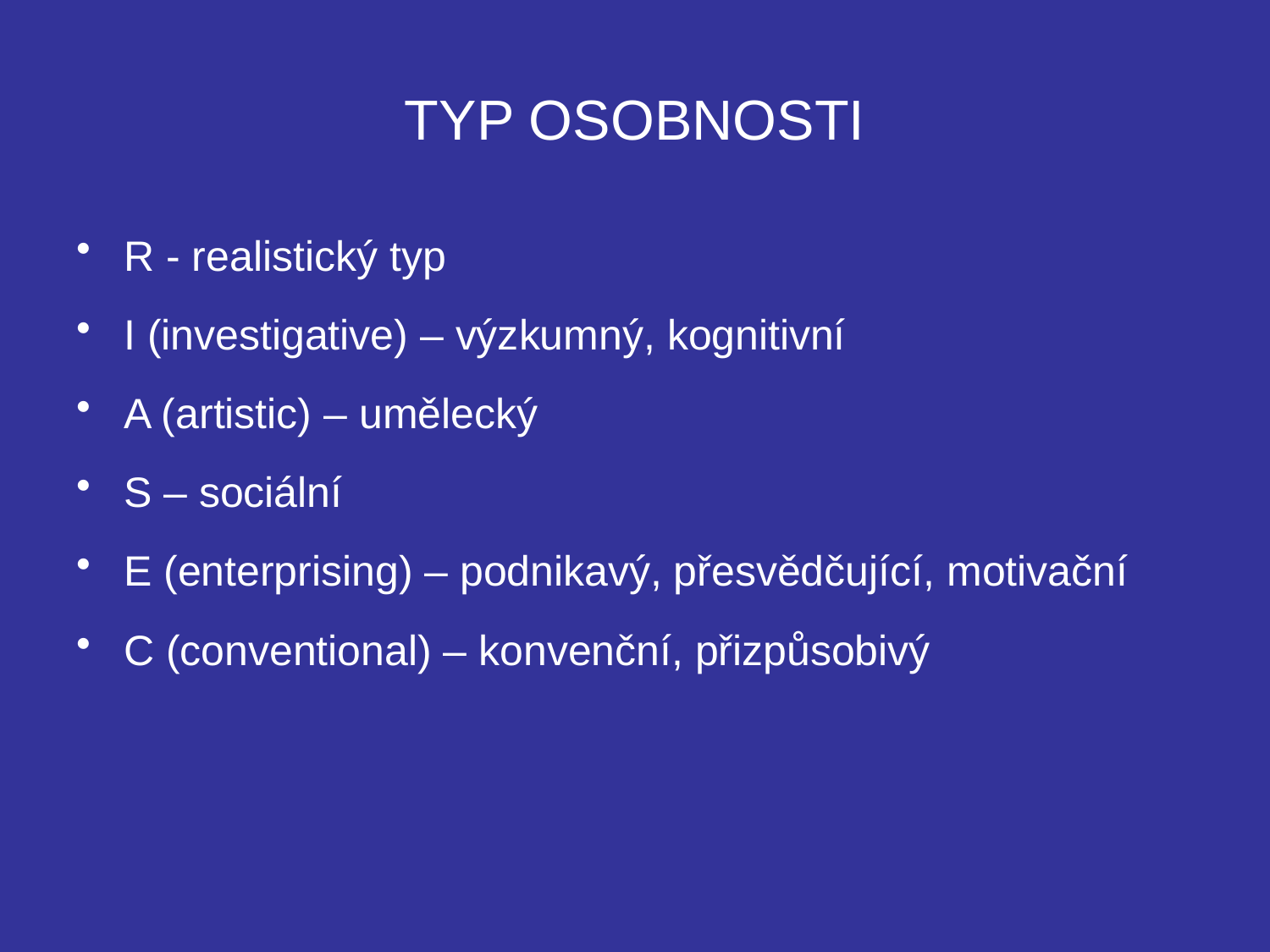

# TYP OSOBNOSTI
R - realistický typ

I (investigative) – výzkumný, kognitivní

A (artistic) – umělecký

S – sociální

E (enterprising) – podnikavý, přesvědčující, motivační

C (conventional) – konvenční, přizpůsobivý